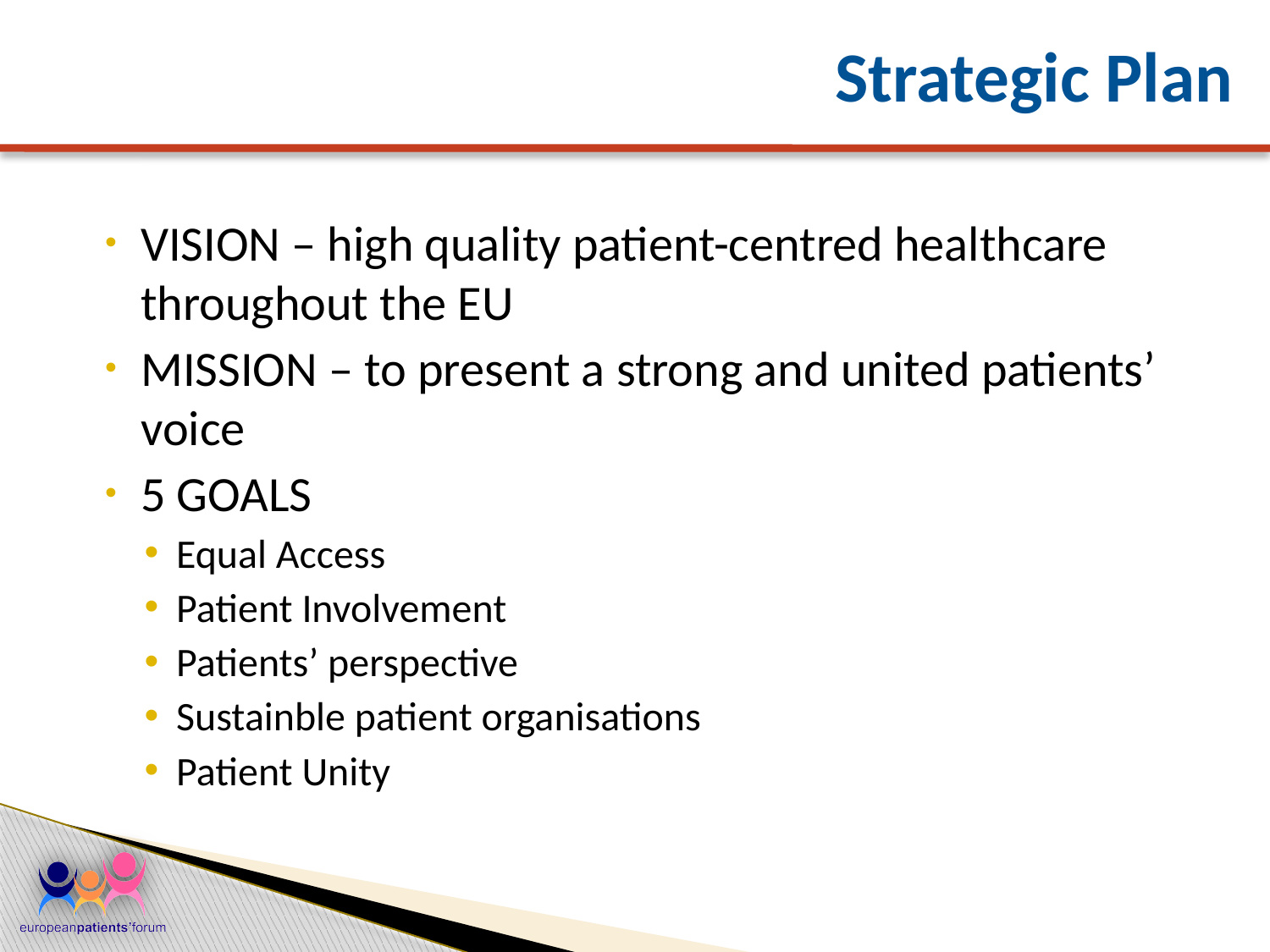

# Strategic Plan
VISION – high quality patient-centred healthcare throughout the EU
MISSION – to present a strong and united patients’ voice
5 GOALS
Equal Access
Patient Involvement
Patients’ perspective
Sustainble patient organisations
Patient Unity